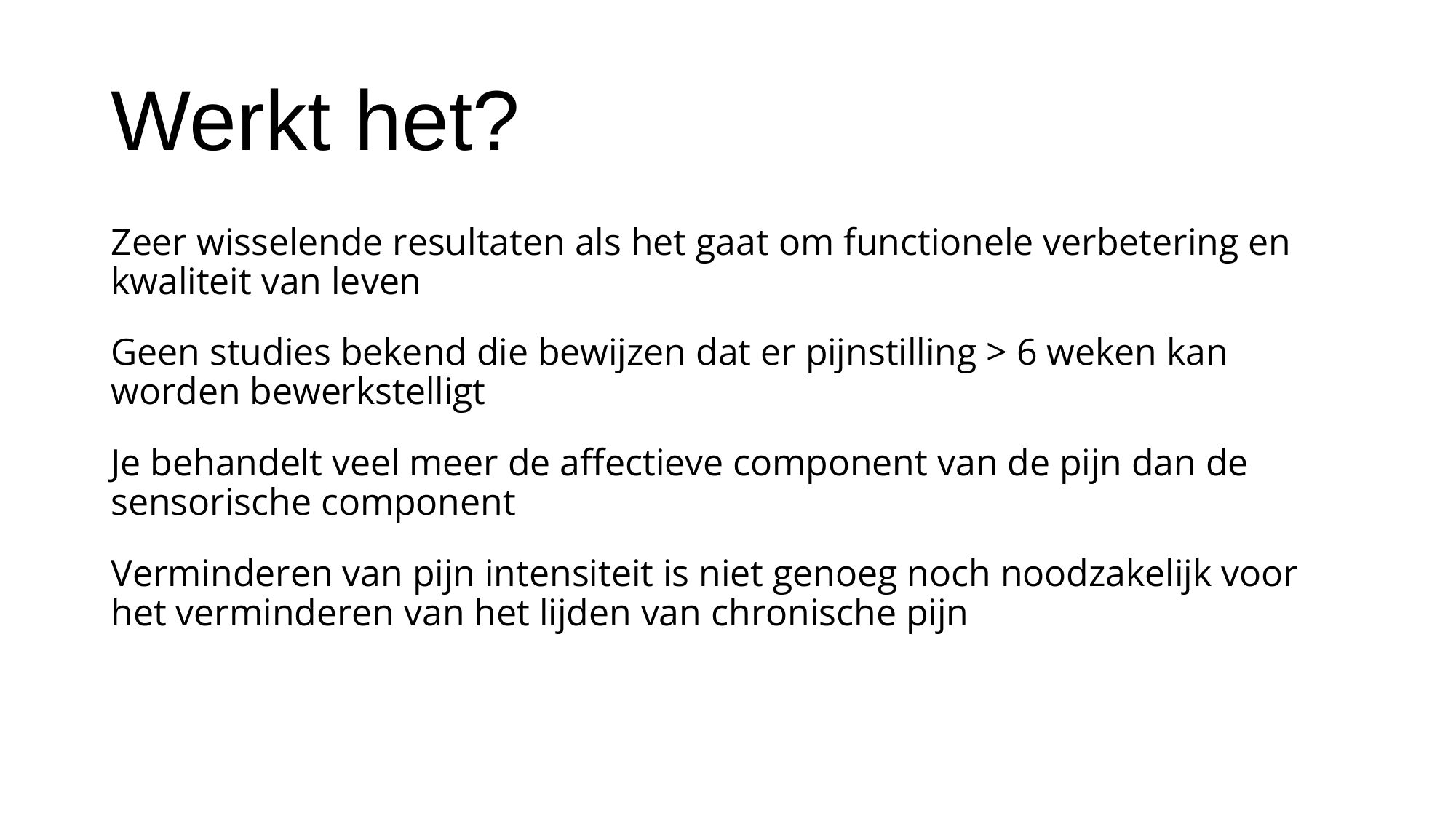

# Werkt het?
Zeer wisselende resultaten als het gaat om functionele verbetering en kwaliteit van leven
Geen studies bekend die bewijzen dat er pijnstilling > 6 weken kan worden bewerkstelligt
Je behandelt veel meer de affectieve component van de pijn dan de sensorische component
Verminderen van pijn intensiteit is niet genoeg noch noodzakelijk voor het verminderen van het lijden van chronische pijn